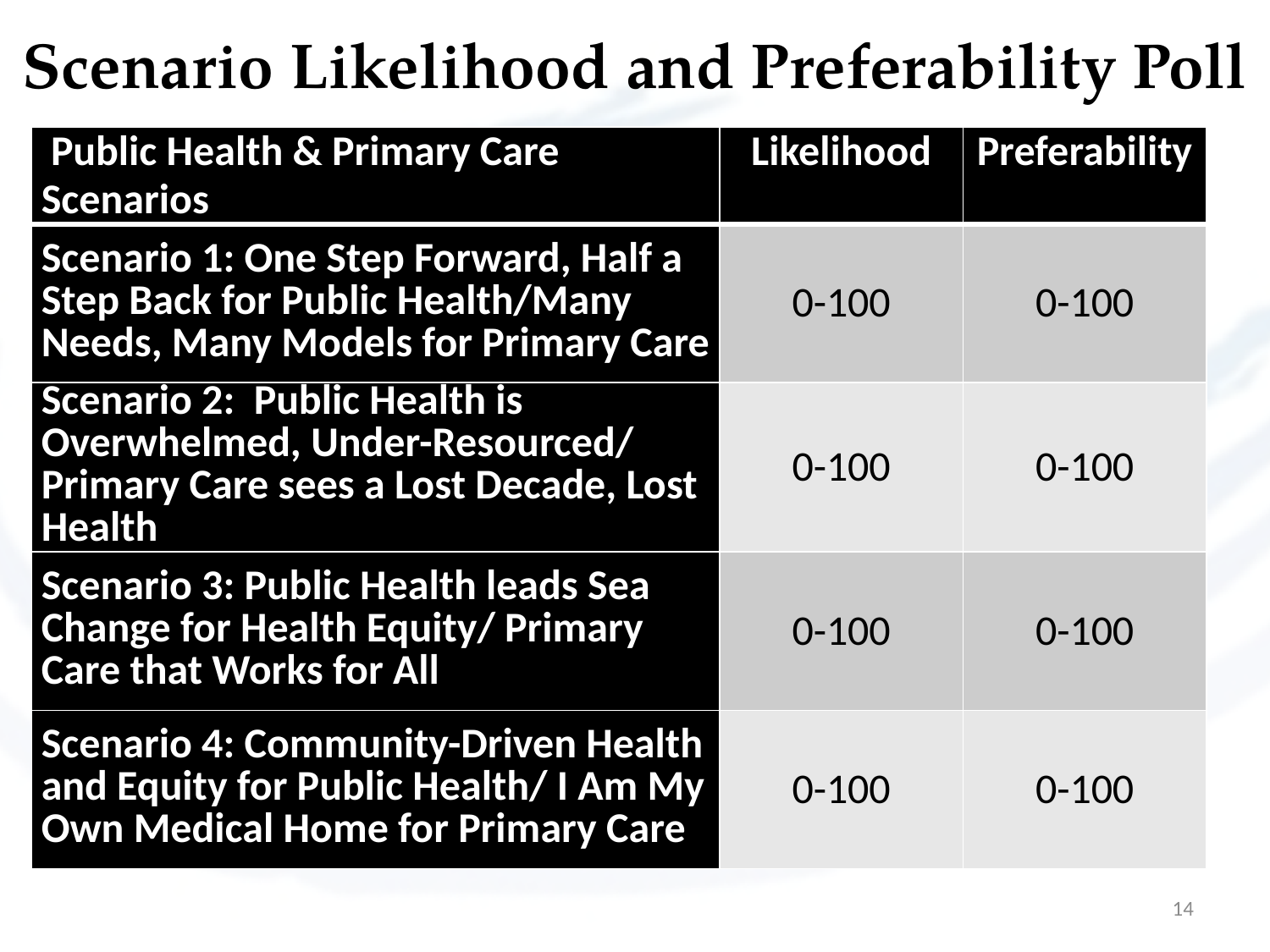

# Scenario Likelihood and Preferability Poll
| Public Health & Primary Care Scenarios | Likelihood | Preferability |
| --- | --- | --- |
| Scenario 1: One Step Forward, Half a Step Back for Public Health/Many Needs, Many Models for Primary Care | 0-100 | 0-100 |
| Scenario 2: Public Health is Overwhelmed, Under-Resourced/ Primary Care sees a Lost Decade, Lost Health | 0-100 | 0-100 |
| Scenario 3: Public Health leads Sea Change for Health Equity/ Primary Care that Works for All | 0-100 | 0-100 |
| Scenario 4: Community-Driven Health and Equity for Public Health/ I Am My Own Medical Home for Primary Care | 0-100 | 0-100 |
14